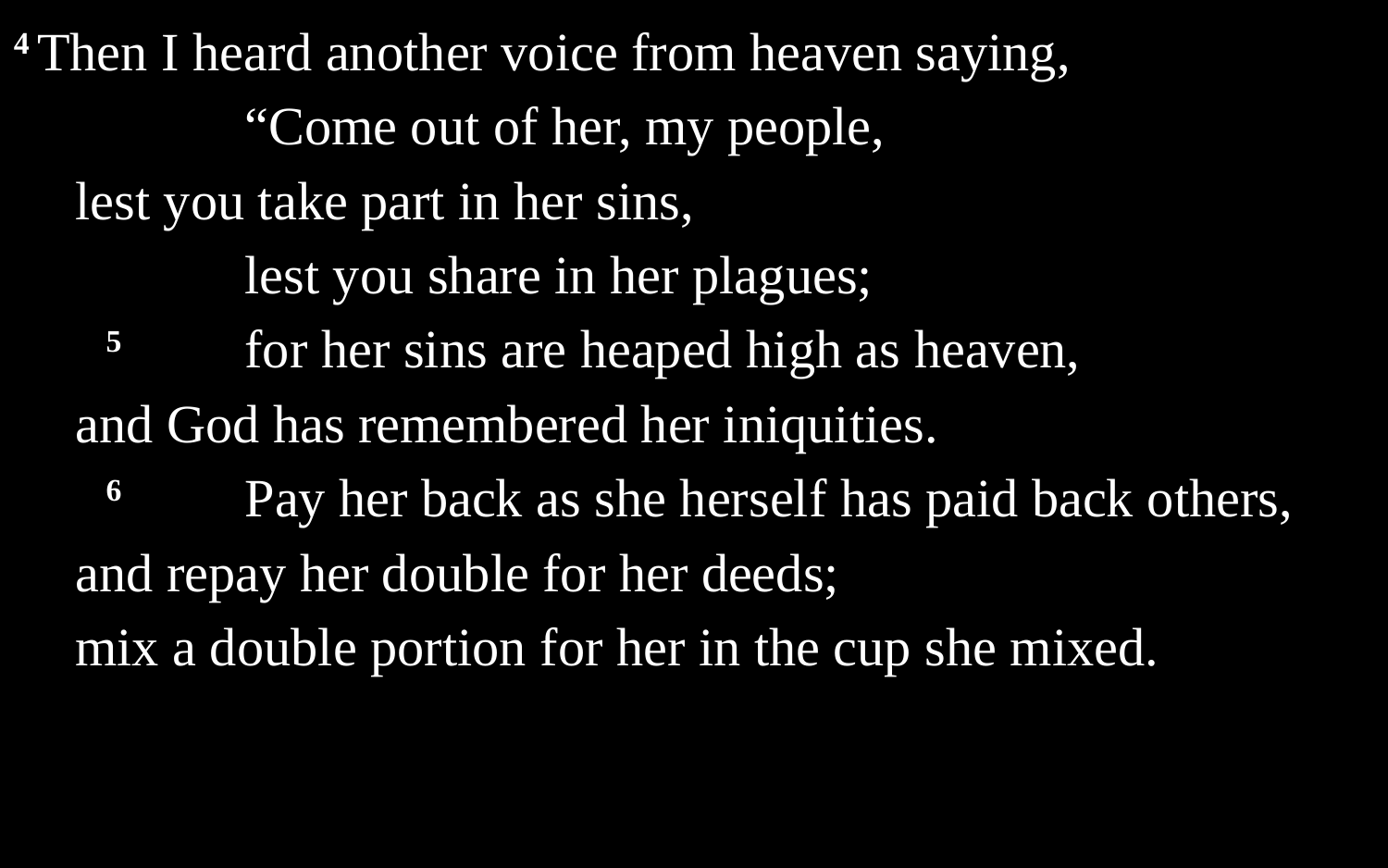

4 Then I heard another voice from heaven saying,
		“Come out of her, my people,
lest you take part in her sins,
		lest you share in her plagues;
	5 	for her sins are heaped high as heaven,
and God has remembered her iniquities.
	6 	Pay her back as she herself has paid back others,
and repay her double for her deeds;
mix a double portion for her in the cup she mixed.